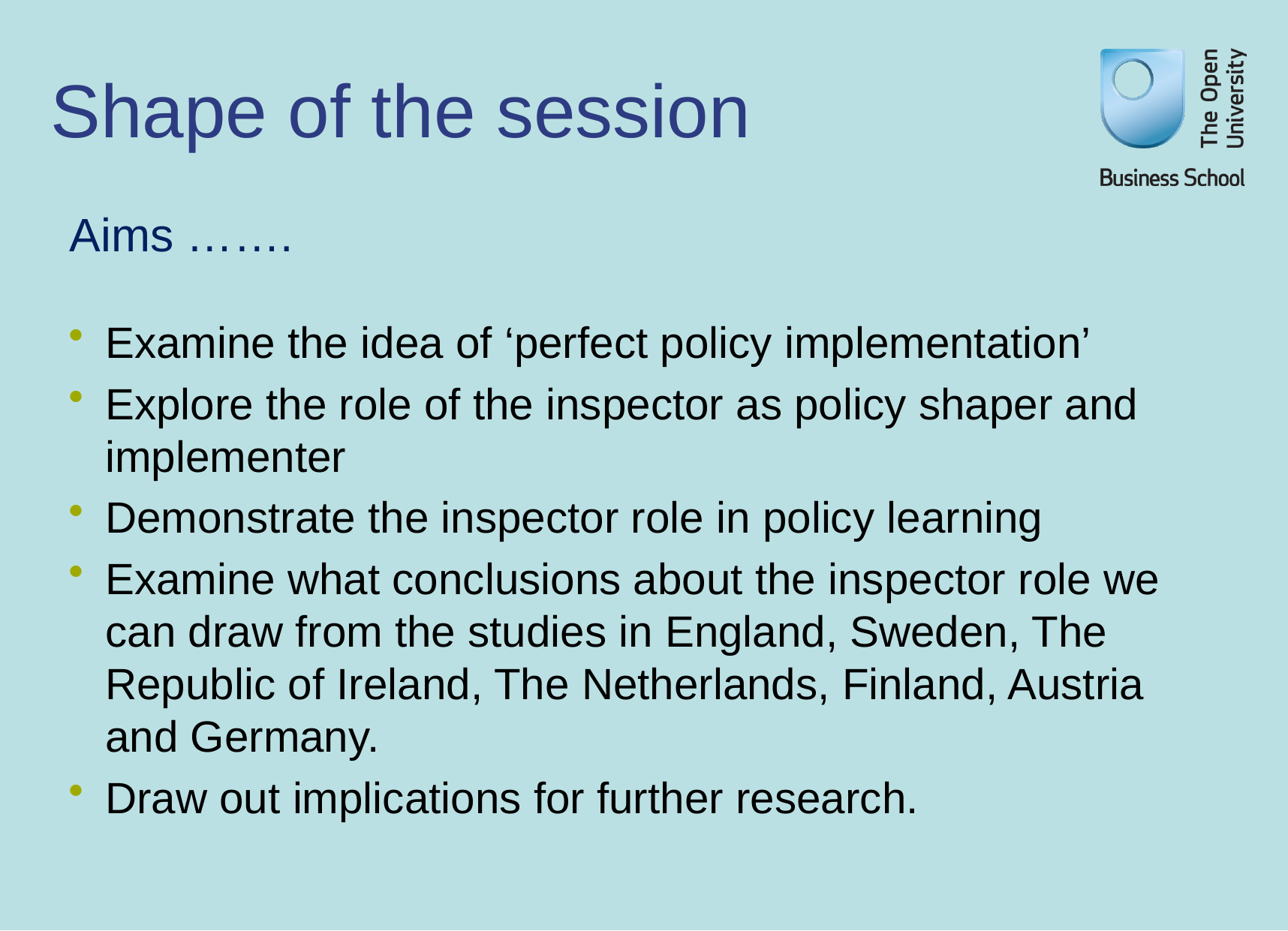

# Shape of the session
Aims …….
Examine the idea of ‘perfect policy implementation’
Explore the role of the inspector as policy shaper and implementer
Demonstrate the inspector role in policy learning
Examine what conclusions about the inspector role we can draw from the studies in England, Sweden, The Republic of Ireland, The Netherlands, Finland, Austria and Germany.
Draw out implications for further research.